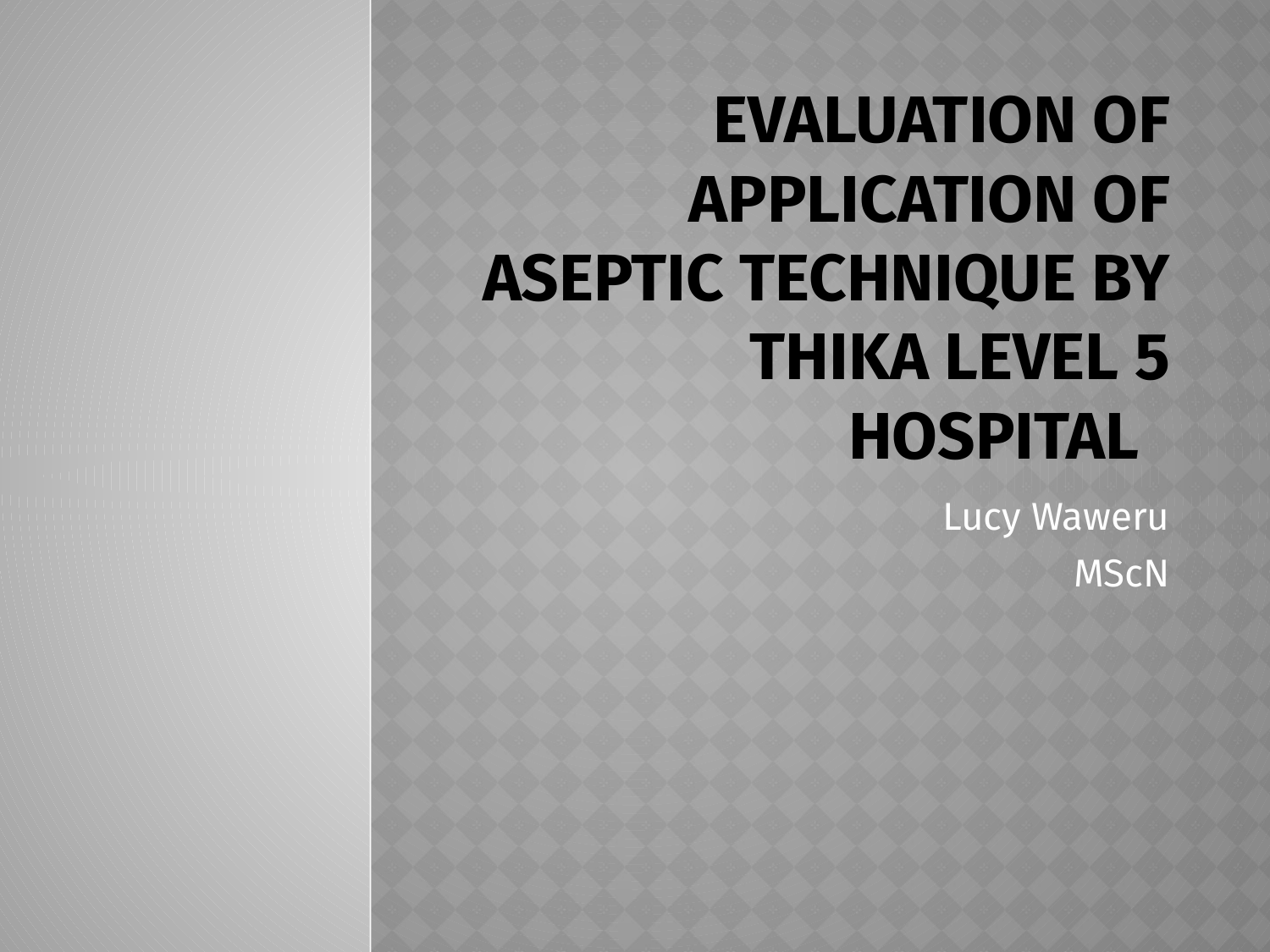

# Evaluation of Application of Aseptic technique by Thika Level 5 Hospital
Lucy Waweru
MScN